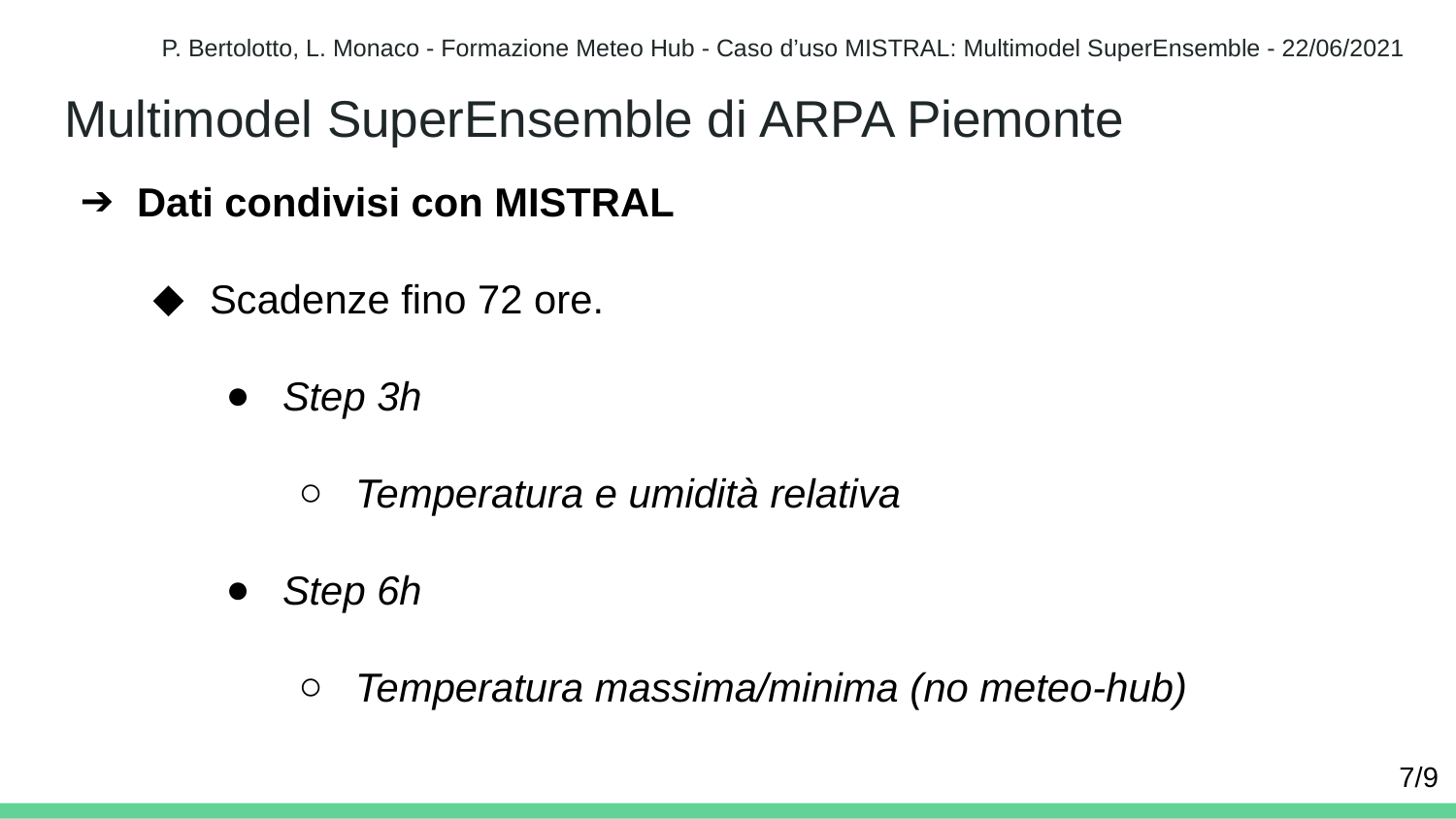

P. Bertolotto, L. Monaco - Formazione Meteo Hub - Caso d’uso MISTRAL: Multimodel SuperEnsemble - 22/06/2021
# Multimodel SuperEnsemble di ARPA Piemonte
Dati condivisi con MISTRAL
Scadenze fino 72 ore.
Step 3h
Temperatura e umidità relativa
Step 6h
Temperatura massima/minima (no meteo-hub)

7/9